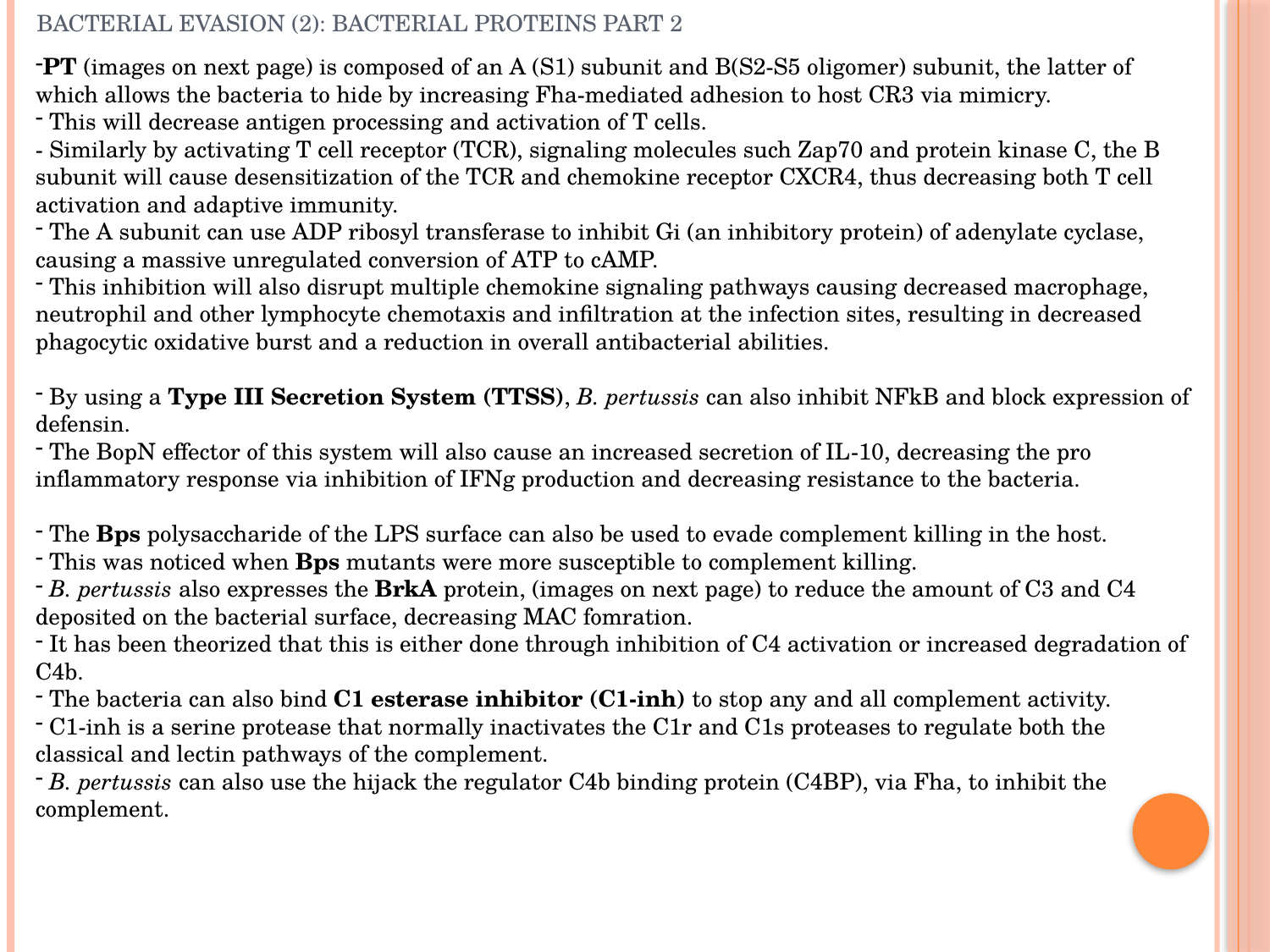

Bacterial Evasion (2): Bacterial Proteins Part 2
PT (images on next page) is composed of an A (S1) subunit and B(S2-S5 oligomer) subunit, the latter of which allows the bacteria to hide by increasing Fha-mediated adhesion to host CR3 via mimicry.
 This will decrease antigen processing and activation of T cells.
- Similarly by activating T cell receptor (TCR), signaling molecules such Zap70 and protein kinase C, the B subunit will cause desensitization of the TCR and chemokine receptor CXCR4, thus decreasing both T cell activation and adaptive immunity.
 The A subunit can use ADP ribosyl transferase to inhibit Gi (an inhibitory protein) of adenylate cyclase, causing a massive unregulated conversion of ATP to cAMP.
 This inhibition will also disrupt multiple chemokine signaling pathways causing decreased macrophage, neutrophil and other lymphocyte chemotaxis and infiltration at the infection sites, resulting in decreased phagocytic oxidative burst and a reduction in overall antibacterial abilities.

 By using a Type III Secretion System (TTSS), B. pertussis can also inhibit NFkB and block expression of defensin.
 The BopN effector of this system will also cause an increased secretion of IL-10, decreasing the pro inflammatory response via inhibition of IFNg production and decreasing resistance to the bacteria.

 The Bps polysaccharide of the LPS surface can also be used to evade complement killing in the host.
 This was noticed when Bps mutants were more susceptible to complement killing.
 B. pertussis also expresses the BrkA protein, (images on next page) to reduce the amount of C3 and C4 deposited on the bacterial surface, decreasing MAC fomration.
 It has been theorized that this is either done through inhibition of C4 activation or increased degradation of C4b.
 The bacteria can also bind C1 esterase inhibitor (C1-inh) to stop any and all complement activity.
 C1-inh is a serine protease that normally inactivates the C1r and C1s proteases to regulate both the classical and lectin pathways of the complement.
 B. pertussis can also use the hijack the regulator C4b binding protein (C4BP), via Fha, to inhibit the complement.